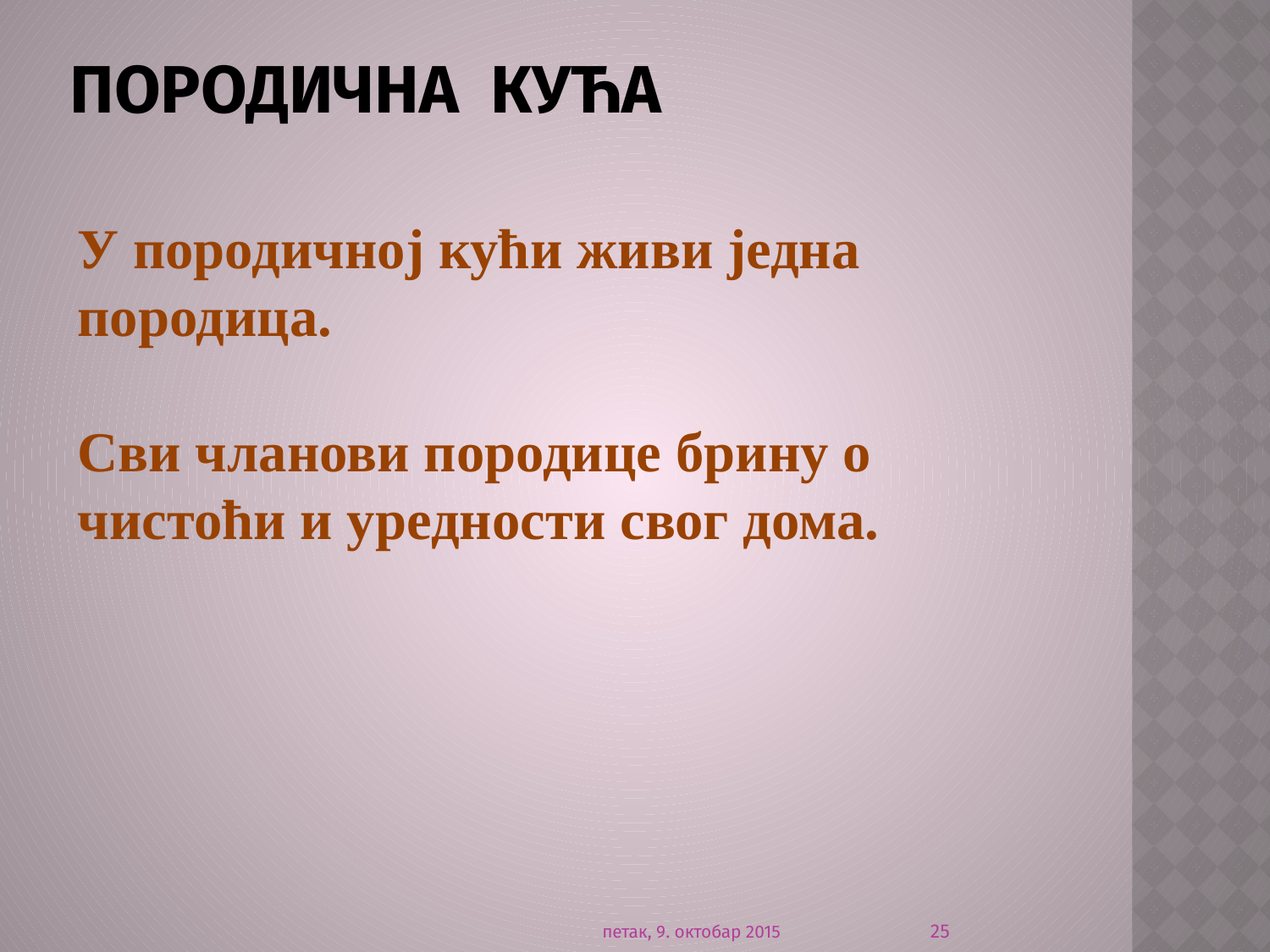

# Породична  КУЋа
У породичној кући живи једна породица.

Сви чланови породице брину о чистоћи и уредности свог дома.

25
петак, 9. октобар 2015